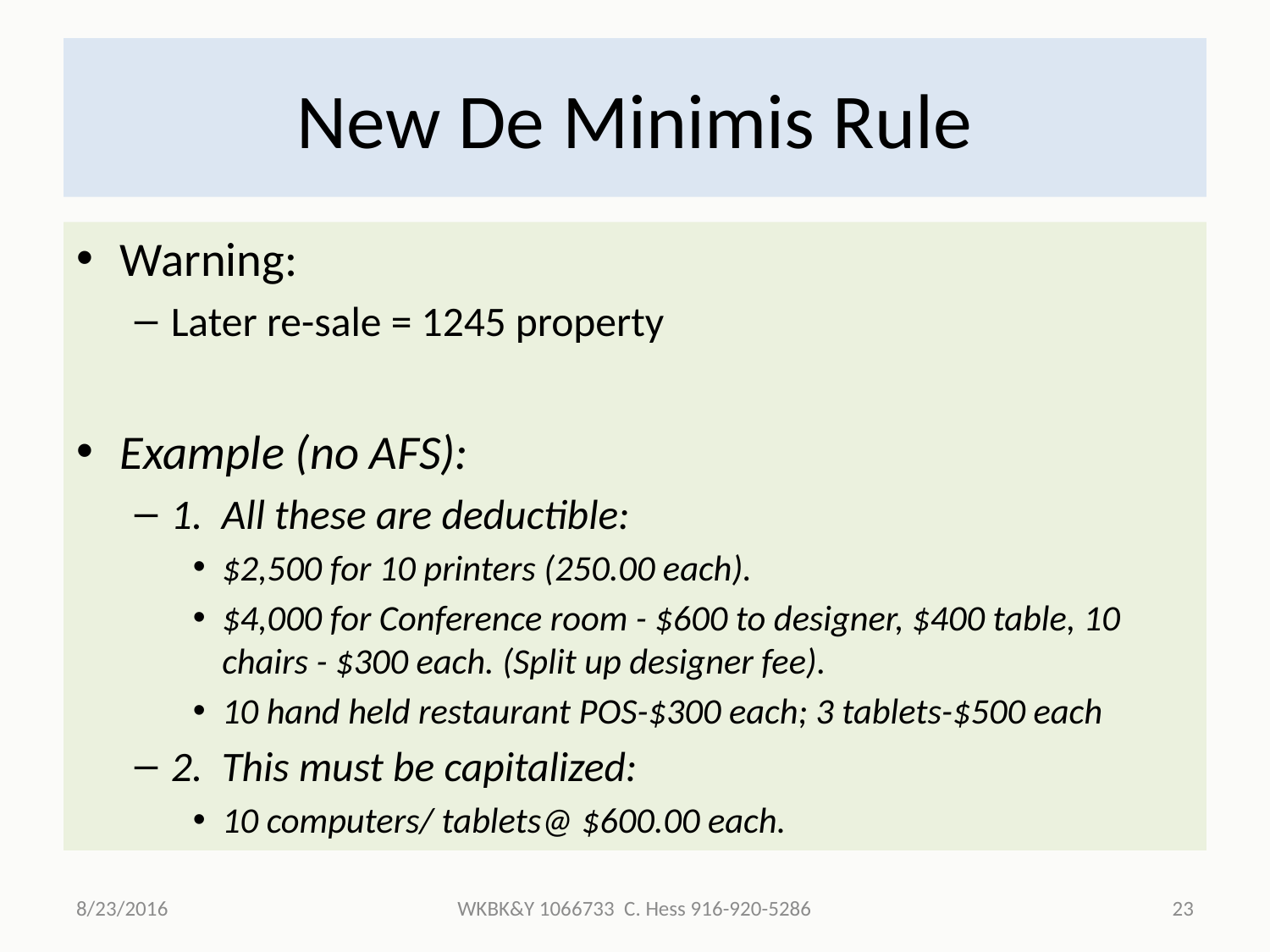

# New De Minimis Rule
Warning:
Later re-sale = 1245 property

Example (no AFS):
1.  All these are deductible:
$2,500 for 10 printers (250.00 each).
$4,000 for Conference room - $600 to designer, $400 table, 10 chairs - $300 each. (Split up designer fee).
10 hand held restaurant POS-$300 each; 3 tablets-$500 each
2.  This must be capitalized:
10 computers/ tablets@ $600.00 each.
8/23/2016
WKBK&Y 1066733  C. Hess 916-920-5286
23